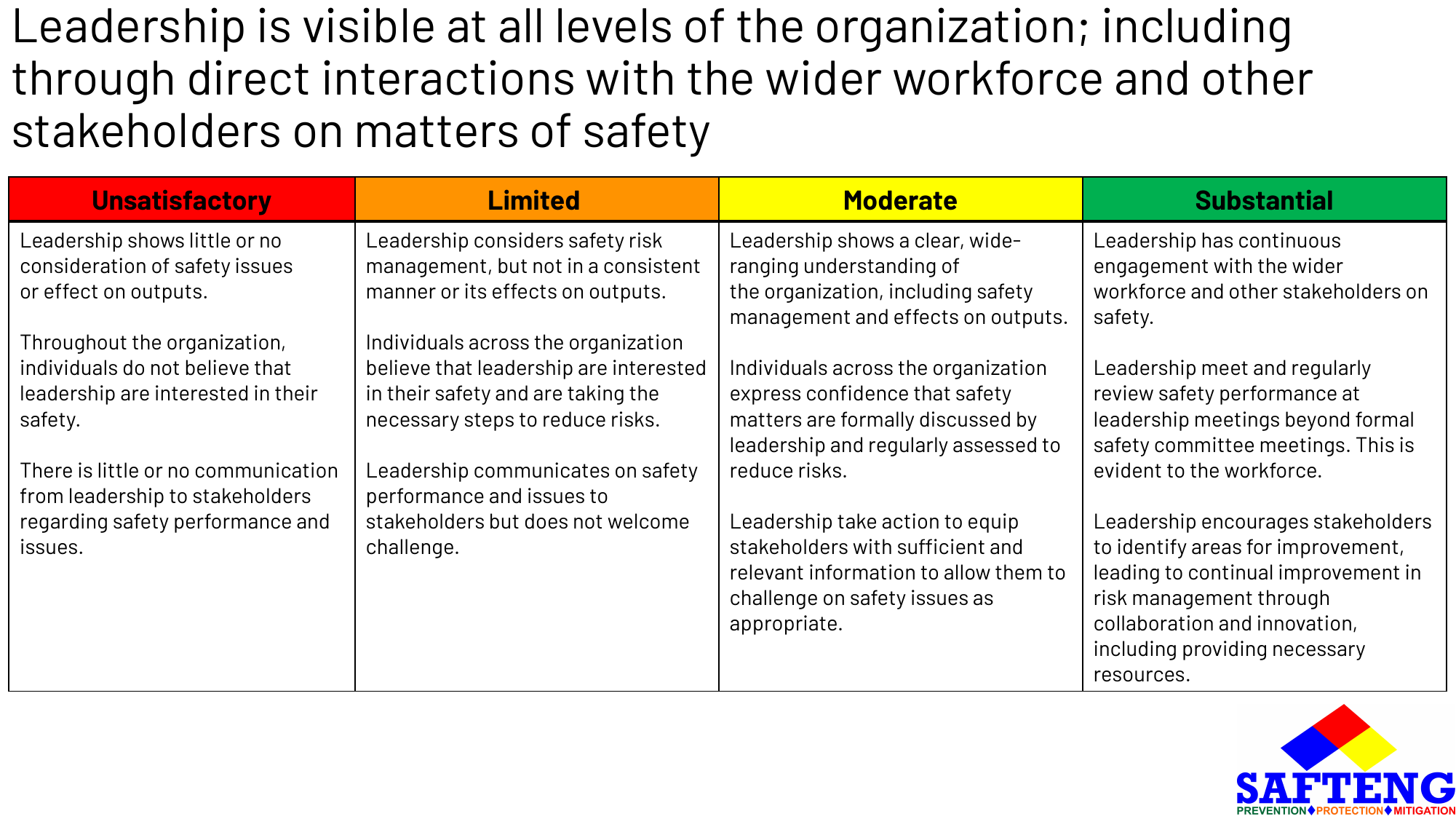

# Leadership is visible at all levels of the organization; including through direct interactions with the wider workforce and other stakeholders on matters of safety
| Unsatisfactory | Limited | Moderate | Substantial |
| --- | --- | --- | --- |
| Leadership shows little or no consideration of safety issues or effect on outputs. Throughout the organization, individuals do not believe that leadership are interested in their safety. There is little or no communication from leadership to stakeholders regarding safety performance and issues. | Leadership considers safety risk management, but not in a consistent manner or its effects on outputs. Individuals across the organization believe that leadership are interested in their safety and are taking the necessary steps to reduce risks. Leadership communicates on safety performance and issues to stakeholders but does not welcome challenge. | Leadership shows a clear, wide-ranging understanding of the organization, including safety management and effects on outputs. Individuals across the organization express confidence that safety matters are formally discussed by leadership and regularly assessed to reduce risks. Leadership take action to equip stakeholders with sufficient and relevant information to allow them to challenge on safety issues as appropriate. | Leadership has continuous engagement with the wider workforce and other stakeholders on safety. Leadership meet and regularly review safety performance at leadership meetings beyond formal safety committee meetings. This is evident to the workforce. Leadership encourages stakeholders to identify areas for improvement, leading to continual improvement in risk management through collaboration and innovation, including providing necessary resources. |